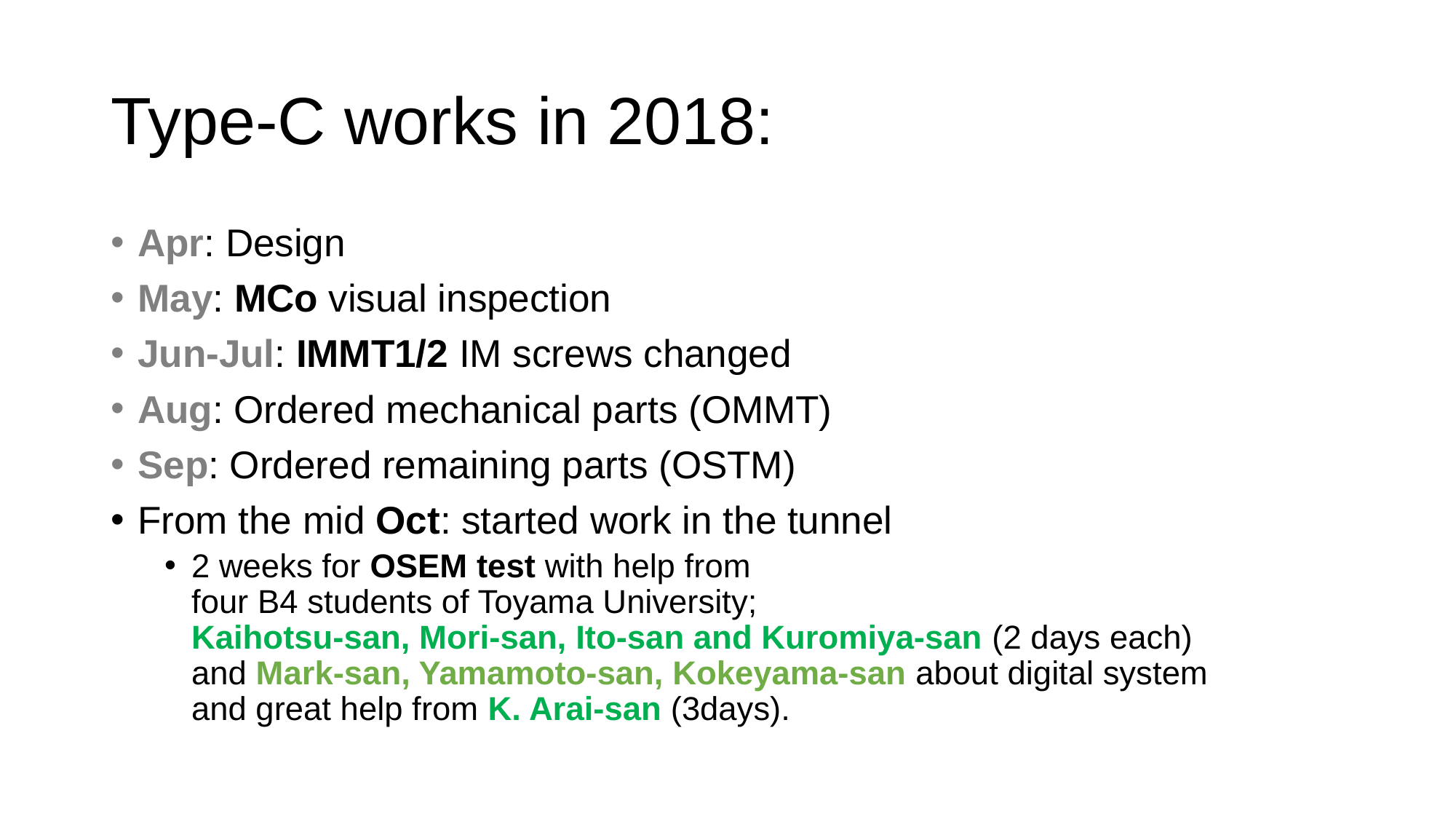

# Type-C works in 2018:
Apr: Design
May: MCo visual inspection
Jun-Jul: IMMT1/2 IM screws changed
Aug: Ordered mechanical parts (OMMT)
Sep: Ordered remaining parts (OSTM)
From the mid Oct: started work in the tunnel
2 weeks for OSEM test with help from
four B4 students of Toyama University;
Kaihotsu-san, Mori-san, Ito-san and Kuromiya-san (2 days each)
and Mark-san, Yamamoto-san, Kokeyama-san about digital system
and great help from K. Arai-san (3days).